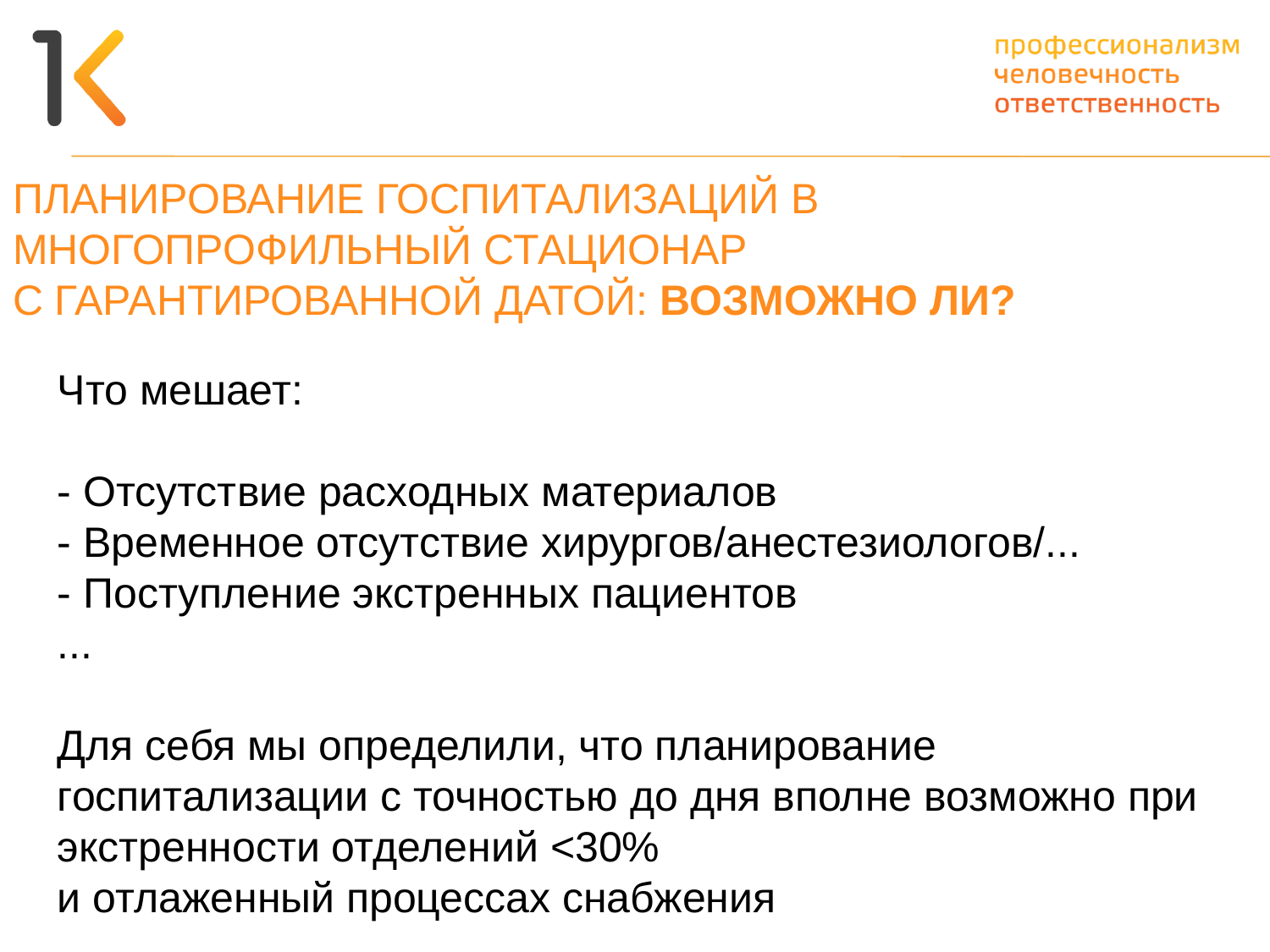

# Планирование госпитализаций в многопрофильный стационар с гарантированной датой: возможно ли?
Что мешает:

- Отсутствие расходных материалов
- Временное отсутствие хирургов/анестезиологов/...
- Поступление экстренных пациентов
...

Для себя мы определили, что планирование госпитализации с точностью до дня вполне возможно при экстренности отделений <30%
и отлаженный процессах снабжения